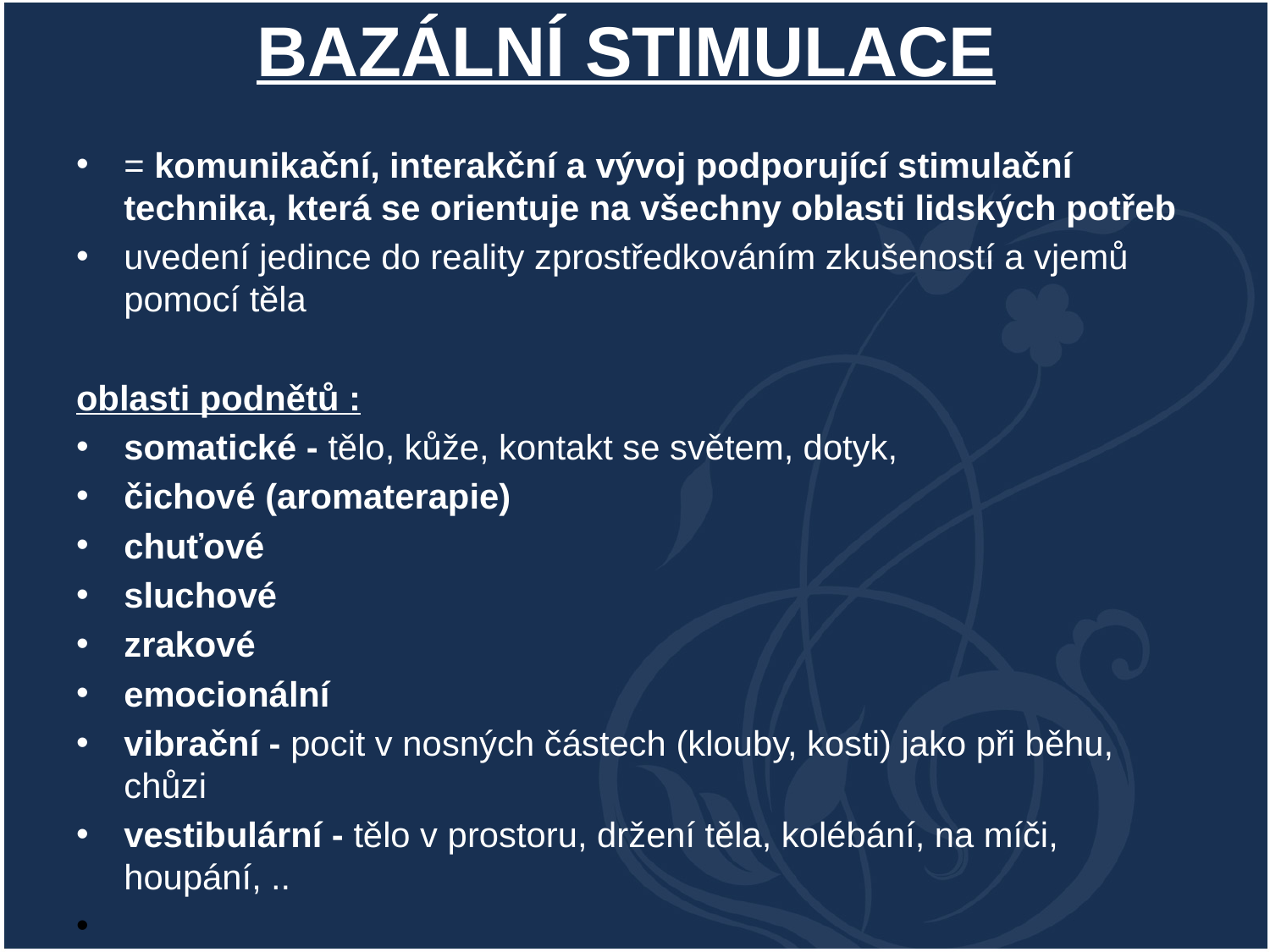

# BAZÁLNÍ STIMULACE
= komunikační, interakční a vývoj podporující stimulační technika, která se orientuje na všechny oblasti lidských potřeb
uvedení jedince do reality zprostředkováním zkušeností a vjemů pomocí těla

oblasti podnětů :
somatické - tělo, kůže, kontakt se světem, dotyk,
čichové (aromaterapie)
chuťové
sluchové
zrakové
emocionální
vibrační - pocit v nosných částech (klouby, kosti) jako při běhu, chůzi
vestibulární - tělo v prostoru, držení těla, kolébání, na míči, houpání, ..